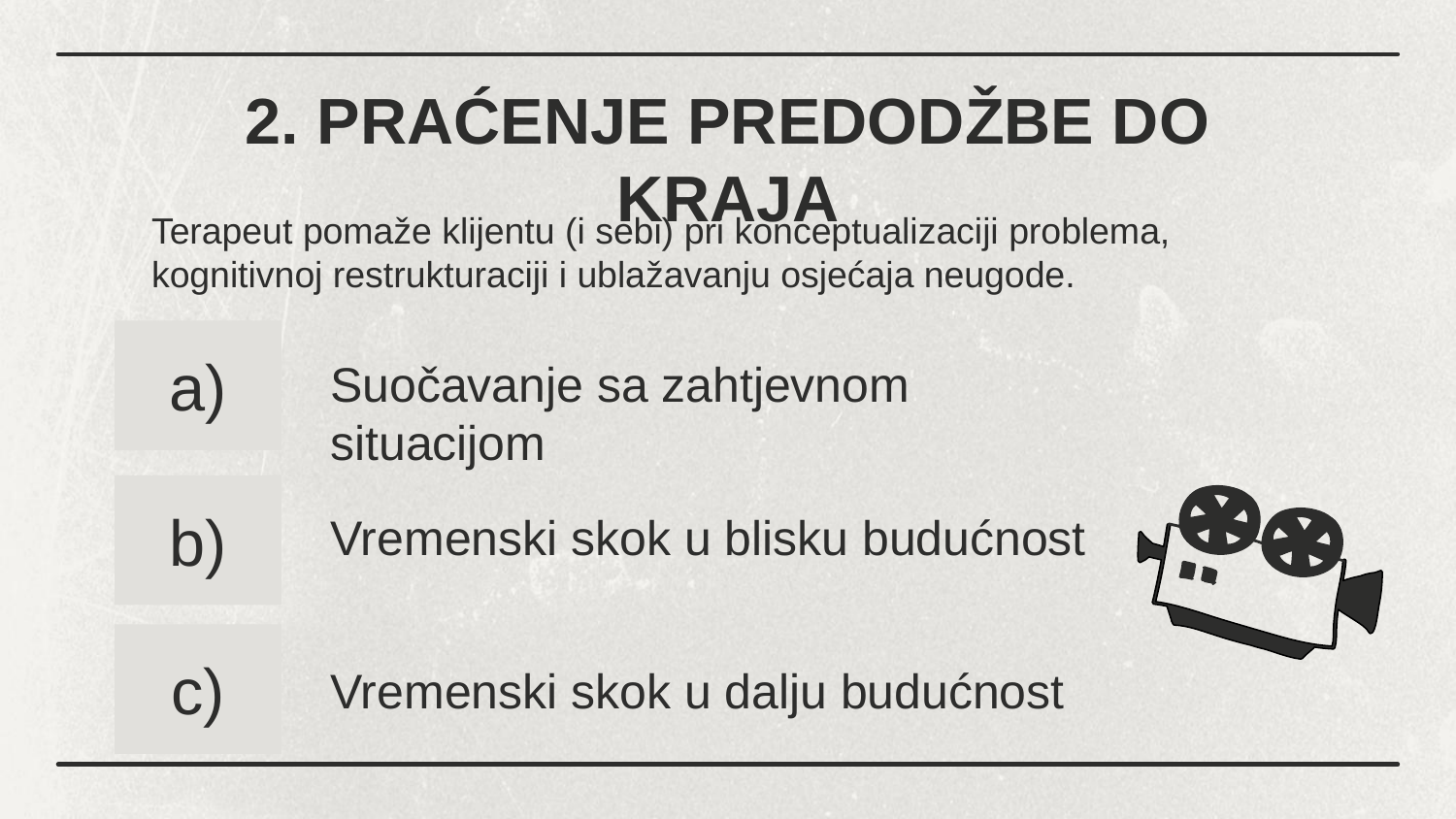

# 2. PRAĆENJE PREDODŽBE DO KRAJA
Terapeut pomaže klijentu (i sebi) pri konceptualizaciji problema, kognitivnoj restrukturaciji i ublažavanju osjećaja neugode.
a)
Suočavanje sa zahtjevnom situacijom
b)
Vremenski skok u blisku budućnost

c)
Vremenski skok u dalju budućnost